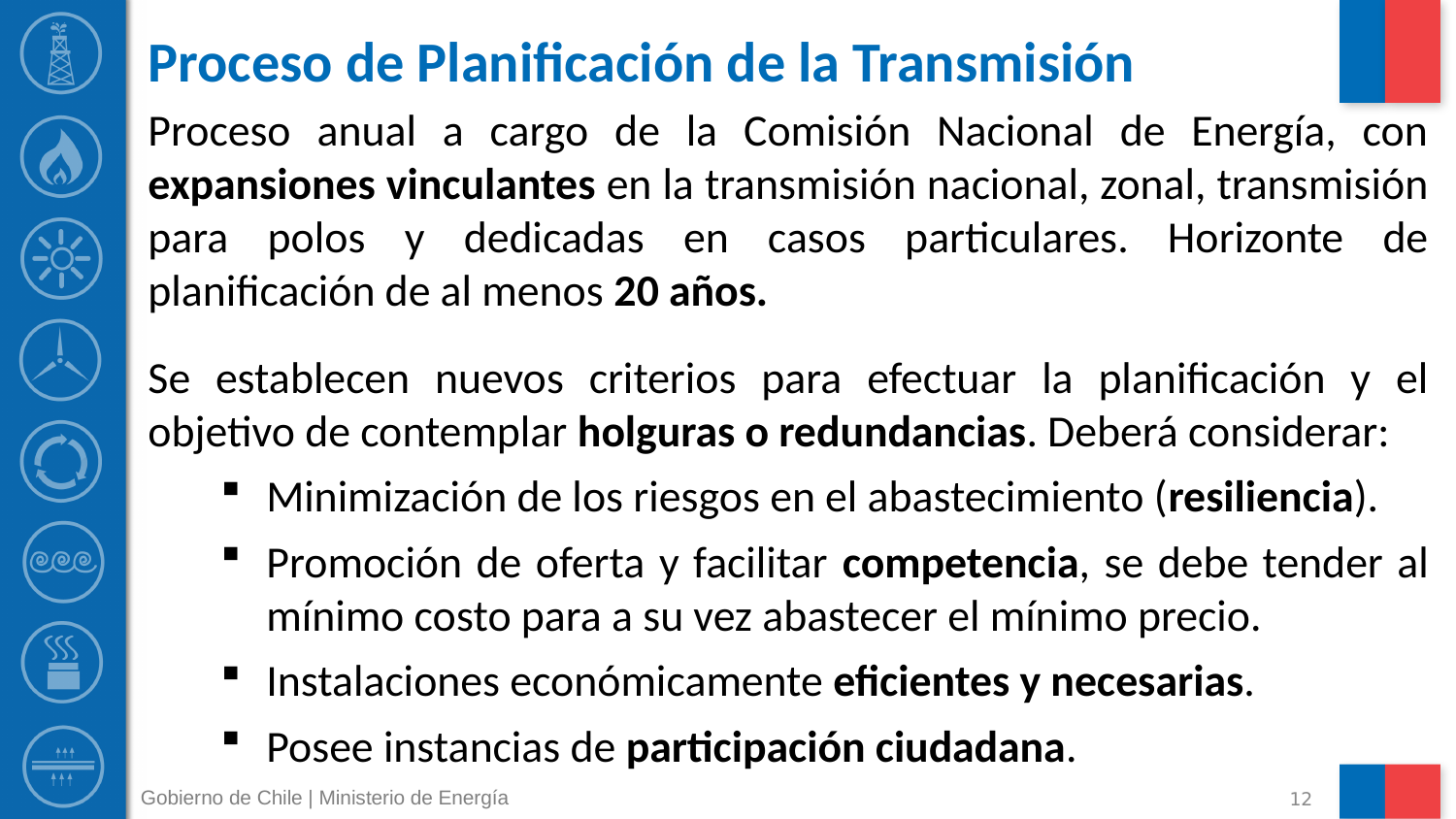

# Proceso de Planificación de la Transmisión
Proceso anual a cargo de la Comisión Nacional de Energía, con expansiones vinculantes en la transmisión nacional, zonal, transmisión para polos y dedicadas en casos particulares. Horizonte de planificación de al menos 20 años.
Se establecen nuevos criterios para efectuar la planificación y el objetivo de contemplar holguras o redundancias. Deberá considerar:
Minimización de los riesgos en el abastecimiento (resiliencia).
Promoción de oferta y facilitar competencia, se debe tender al mínimo costo para a su vez abastecer el mínimo precio.
Instalaciones económicamente eficientes y necesarias.
Posee instancias de participación ciudadana.
Gobierno de Chile | Ministerio de Energía
12